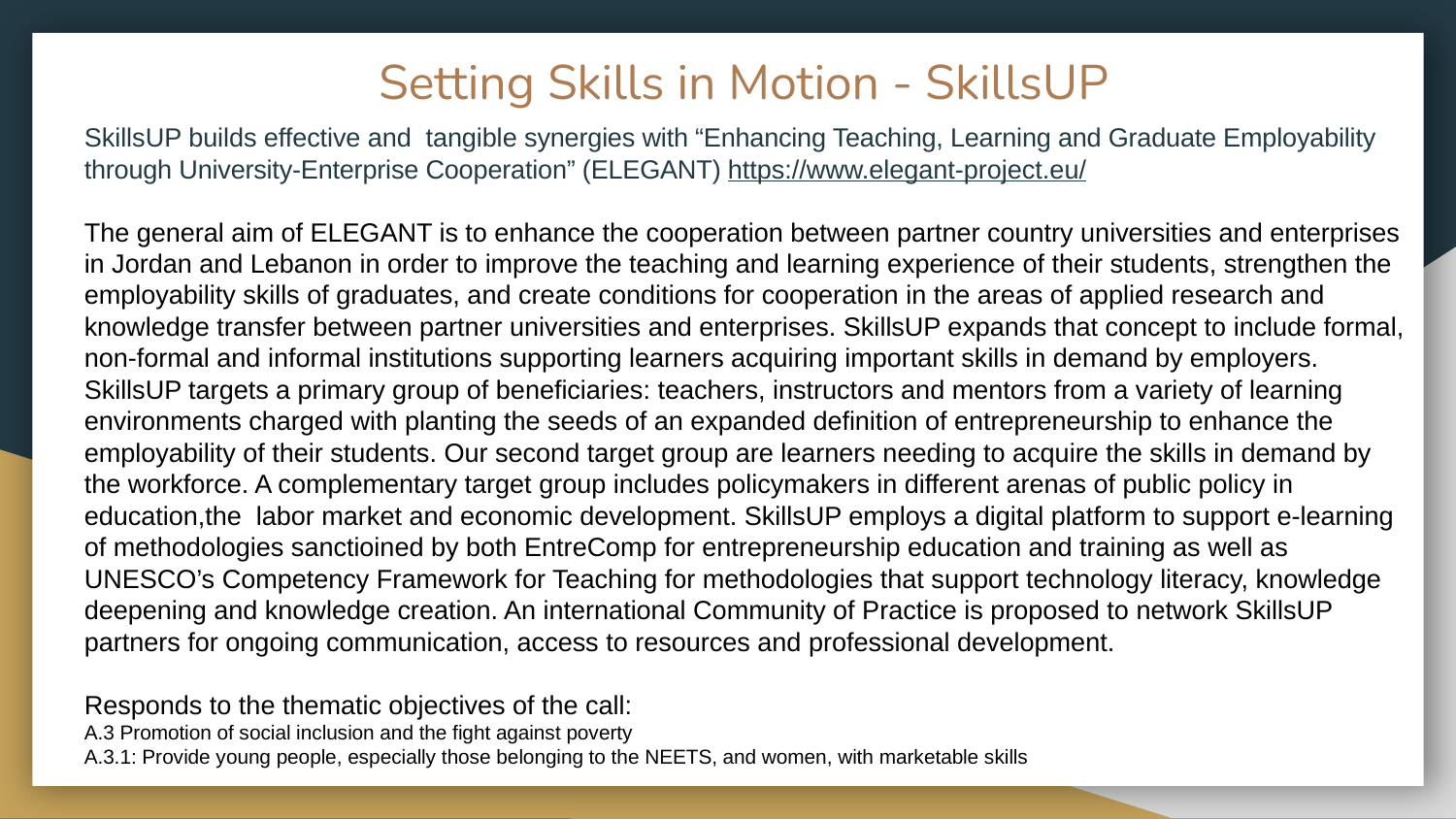

Setting Skills in Motion - SkillsUP
SkillsUP builds effective and  tangible synergies with “Enhancing Teaching, Learning and Graduate Employability through University-Enterprise Cooperation” (ELEGANT) https://www.elegant-project.eu/

The general aim of ELEGANT is to enhance the cooperation between partner country universities and enterprises in Jordan and Lebanon in order to improve the teaching and learning experience of their students, strengthen the employability skills of graduates, and create conditions for cooperation in the areas of applied research and knowledge transfer between partner universities and enterprises. SkillsUP expands that concept to include formal, non-formal and informal institutions supporting learners acquiring important skills in demand by employers. SkillsUP targets a primary group of beneficiaries: teachers, instructors and mentors from a variety of learning environments charged with planting the seeds of an expanded definition of entrepreneurship to enhance the employability of their students. Our second target group are learners needing to acquire the skills in demand by the workforce. A complementary target group includes policymakers in different arenas of public policy in education,the  labor market and economic development. SkillsUP employs a digital platform to support e-learning of methodologies sanctioined by both EntreComp for entrepreneurship education and training as well as UNESCO’s Competency Framework for Teaching for methodologies that support technology literacy, knowledge deepening and knowledge creation. An international Community of Practice is proposed to network SkillsUP  partners for ongoing communication, access to resources and professional development.

Responds to the thematic objectives of the call:
A.3 Promotion of social inclusion and the fight against poverty
A.3.1: Provide young people, especially those belonging to the NEETS, and women, with marketable skills